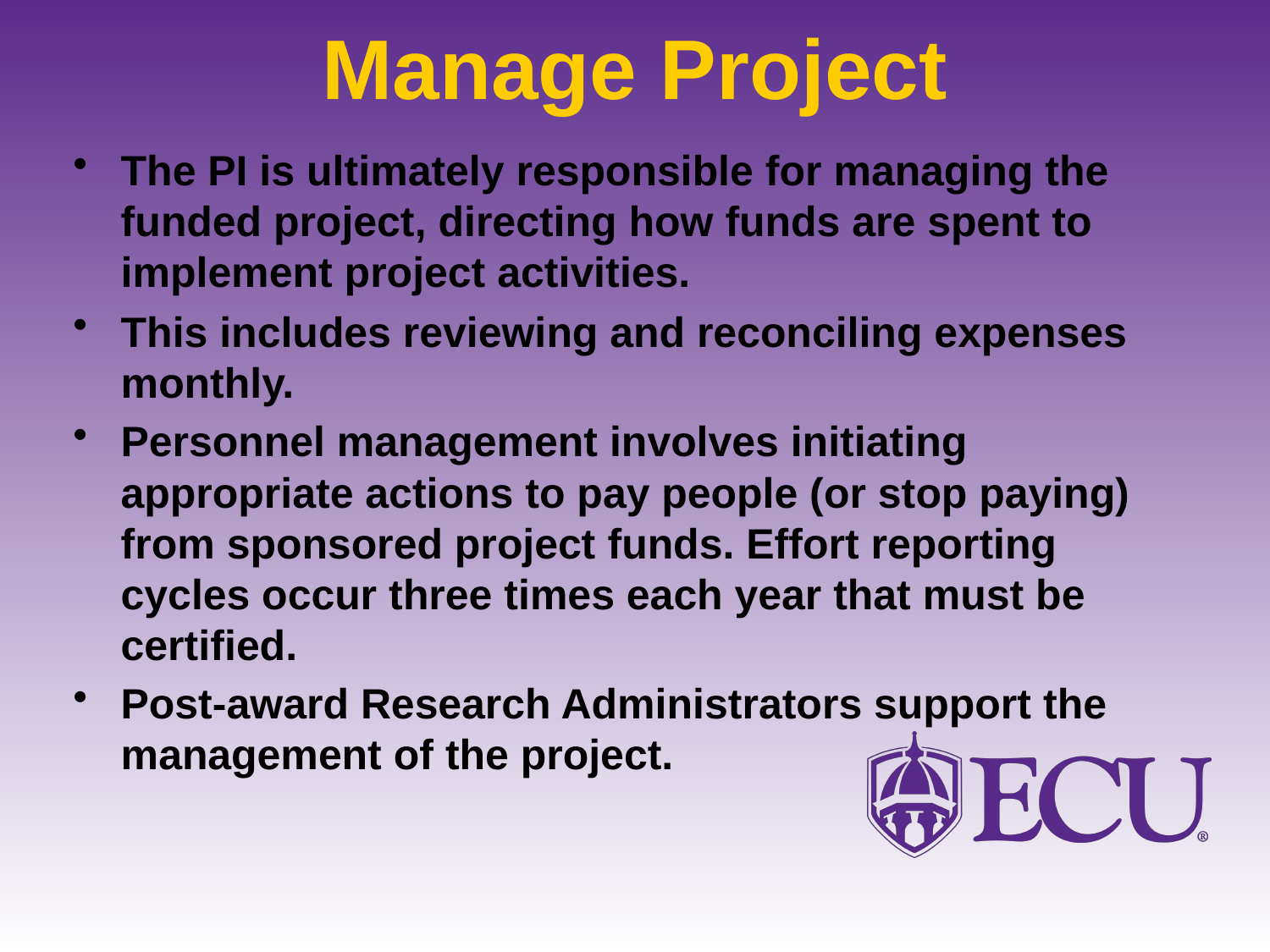

# Manage Project
The PI is ultimately responsible for managing the funded project, directing how funds are spent to implement project activities.
This includes reviewing and reconciling expenses monthly.
Personnel management involves initiating appropriate actions to pay people (or stop paying) from sponsored project funds. Effort reporting cycles occur three times each year that must be certified.
Post-award Research Administrators support the management of the project.